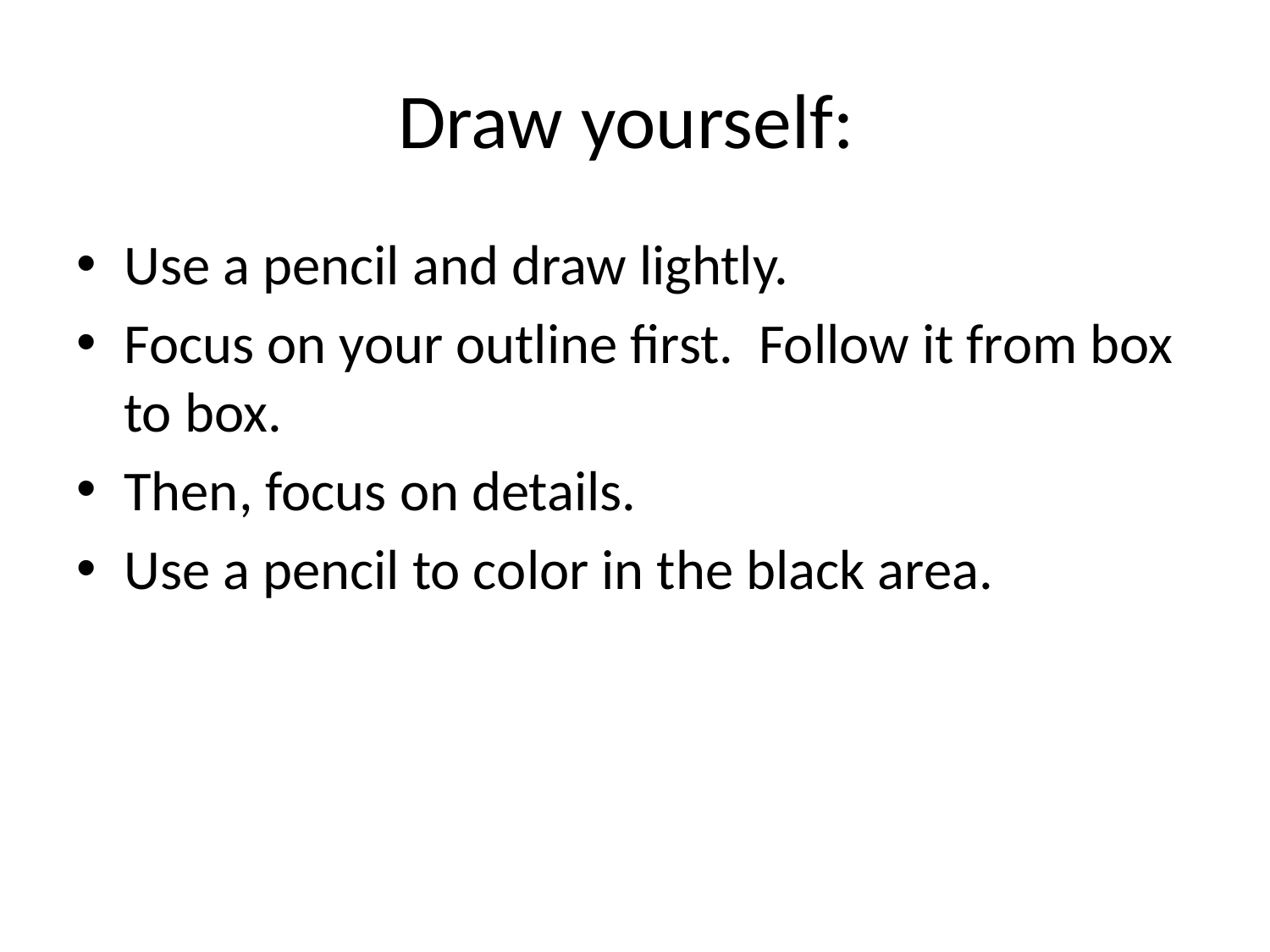

# Draw yourself:
Use a pencil and draw lightly.
Focus on your outline first.  Follow it from box to box.
Then, focus on details.
Use a pencil to color in the black area.